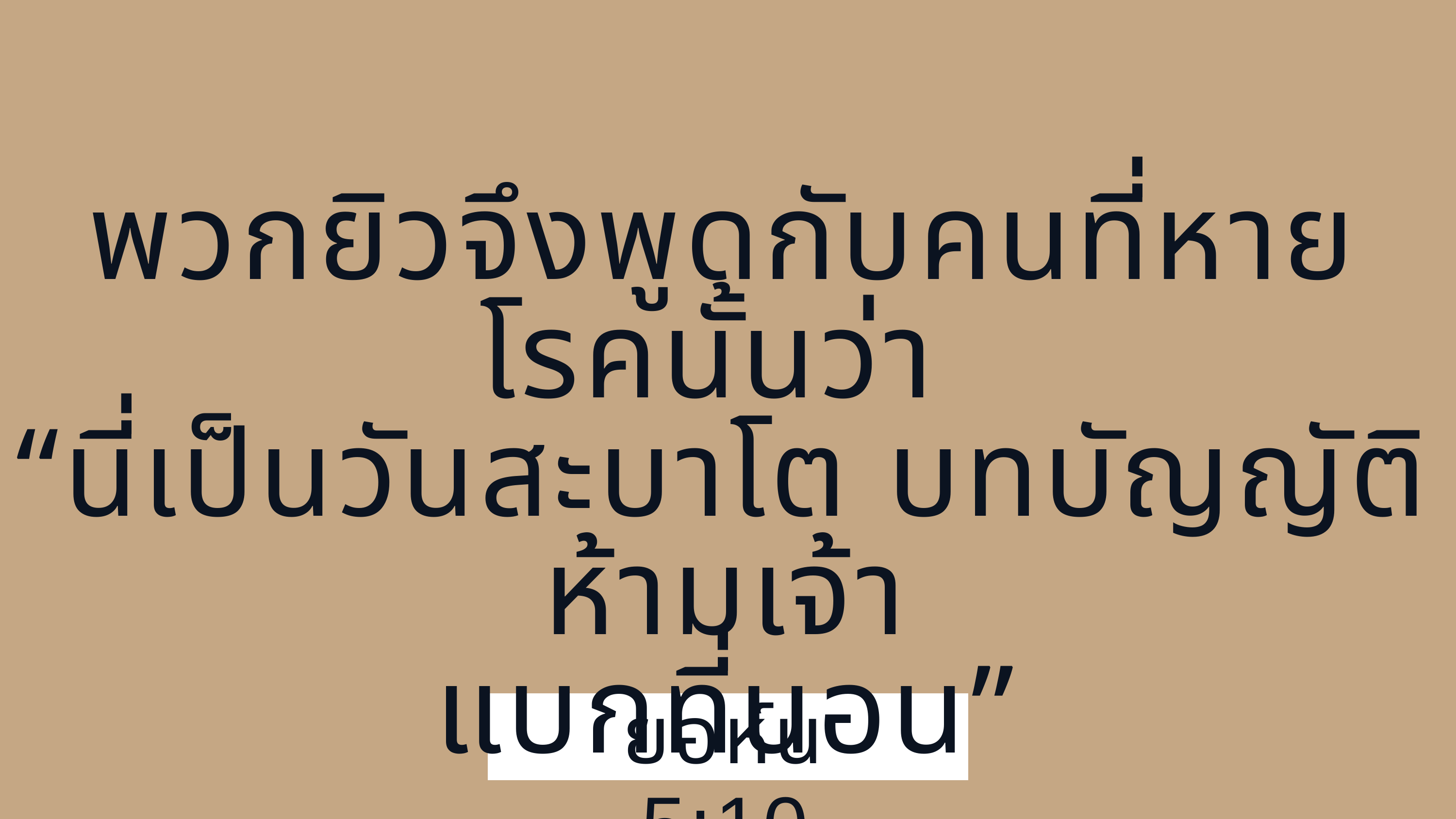

พวกยิวจึงพูดกับคนที่หายโรคนั้นว่า
“นี่เป็นวันสะบาโต บทบัญญัติห้ามเจ้า
แบกที่นอน”
ยอห์น 5:10